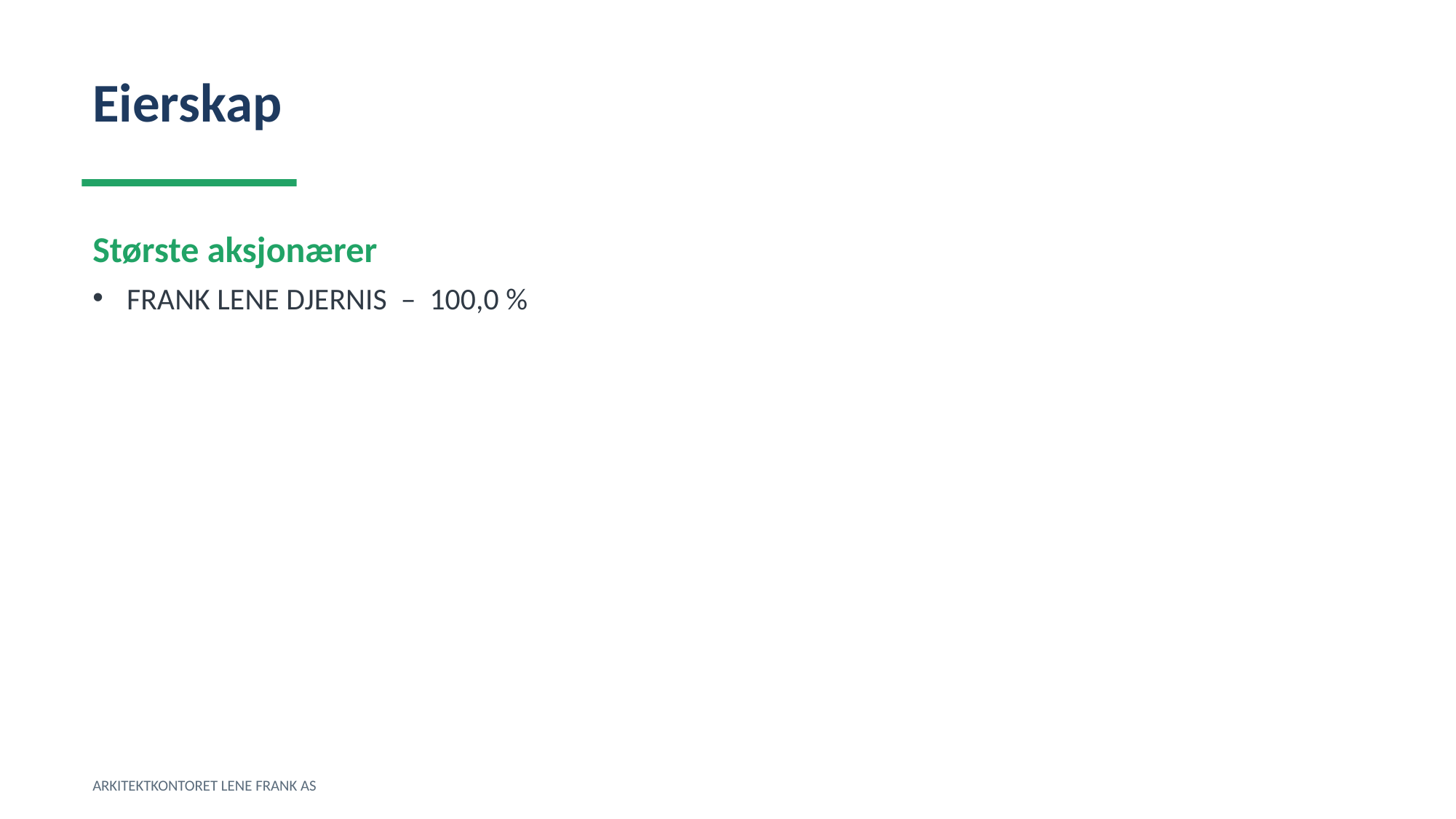

Eierskap

Største aksjonærer
FRANK LENE DJERNIS  –  100,0 %
ARKITEKTKONTORET LENE FRANK AS